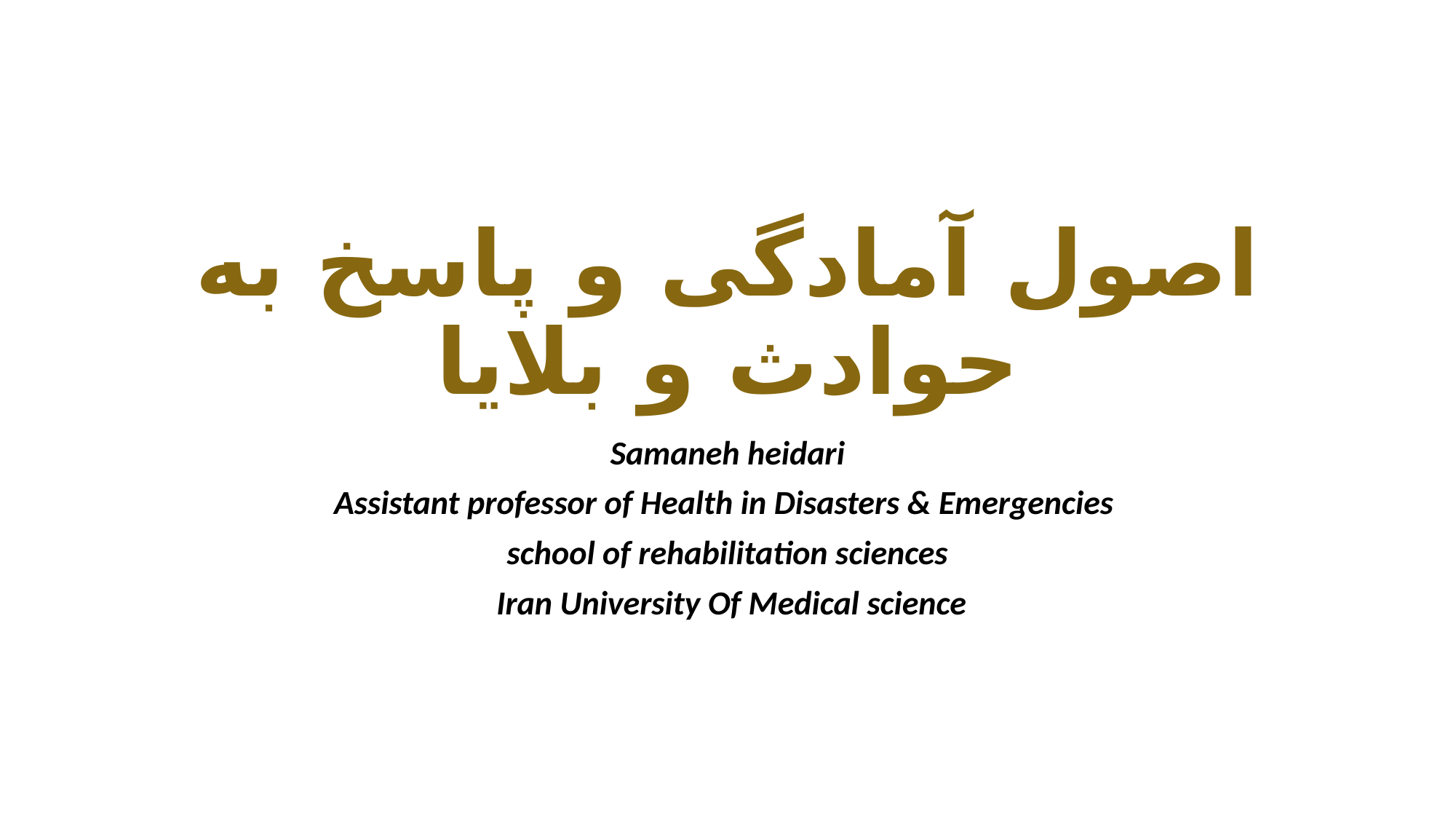

# اصول آمادگی و پاسخ به حوادث و بلایا
Samaneh heidari
Assistant professor of Health in Disasters & Emergencies
school of rehabilitation sciences
 Iran University Of Medical science